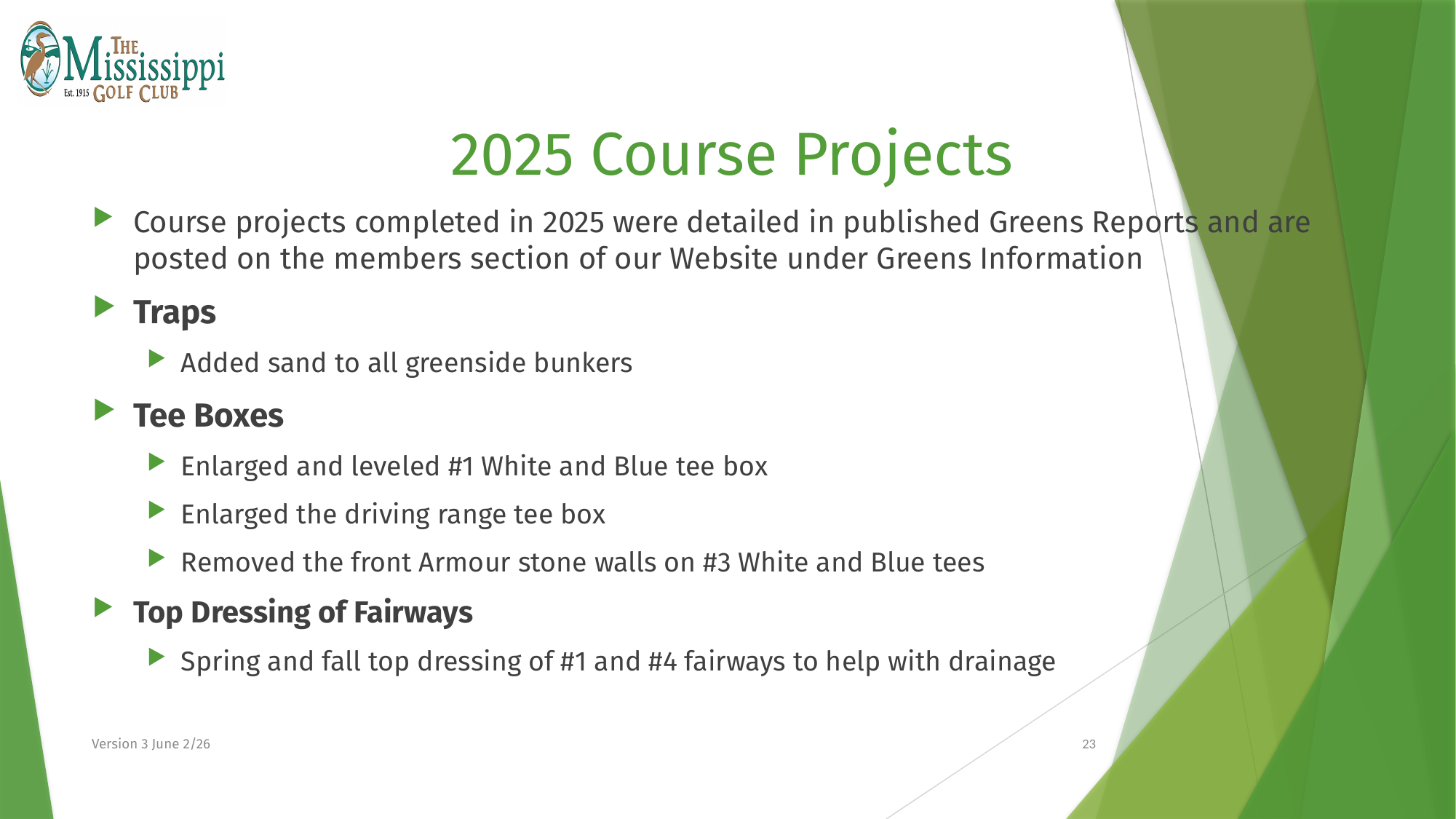

# 2025 Course Projects
Course projects completed in 2025 were detailed in published Greens Reports and are posted on the members section of our Website under Greens Information
Traps
Added sand to all greenside bunkers
Tee Boxes
Enlarged and leveled #1 White and Blue tee box
Enlarged the driving range tee box
Removed the front Armour stone walls on #3 White and Blue tees
Top Dressing of Fairways
Spring and fall top dressing of #1 and #4 fairways to help with drainage

Version 3 June 2/26
23